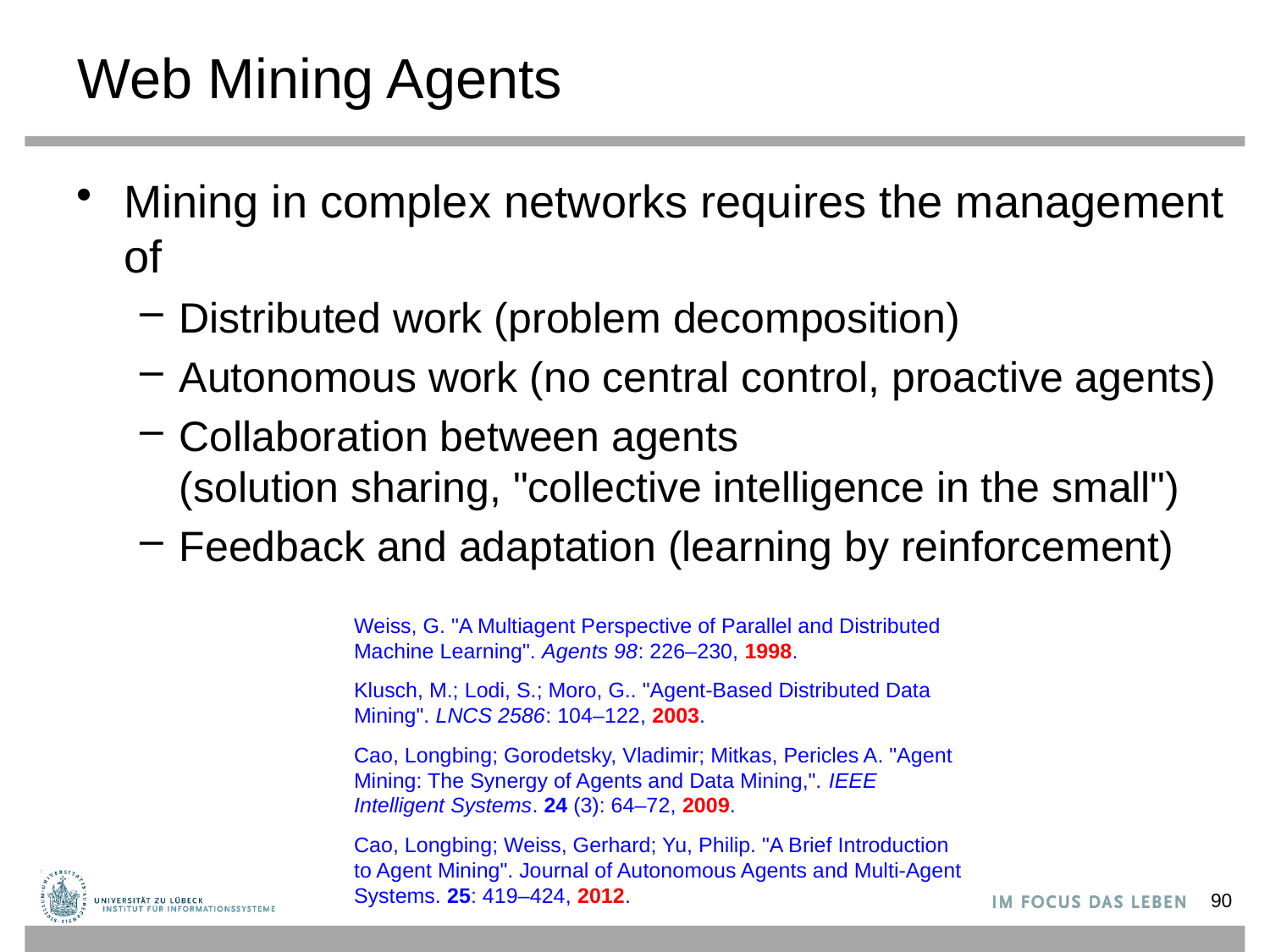

# Web Mining Agents
Mining in complex networks requires the management of
Distributed work (problem decomposition)
Autonomous work (no central control, proactive agents)
Collaboration between agents
(solution sharing, "collective intelligence in the small")
Feedback and adaptation (learning by reinforcement)
Weiss, G. "A Multiagent Perspective of Parallel and Distributed Machine Learning". Agents 98: 226–230, 1998.
Klusch, M.; Lodi, S.; Moro, G.. "Agent-Based Distributed Data Mining". LNCS 2586: 104–122, 2003.
Cao, Longbing; Gorodetsky, Vladimir; Mitkas, Pericles A. "Agent Mining: The Synergy of Agents and Data Mining,". IEEE Intelligent Systems. 24 (3): 64–72, 2009.
Cao, Longbing; Weiss, Gerhard; Yu, Philip. "A Brief Introduction to Agent Mining". Journal of Autonomous Agents and Multi-Agent Systems. 25: 419–424, 2012.
90